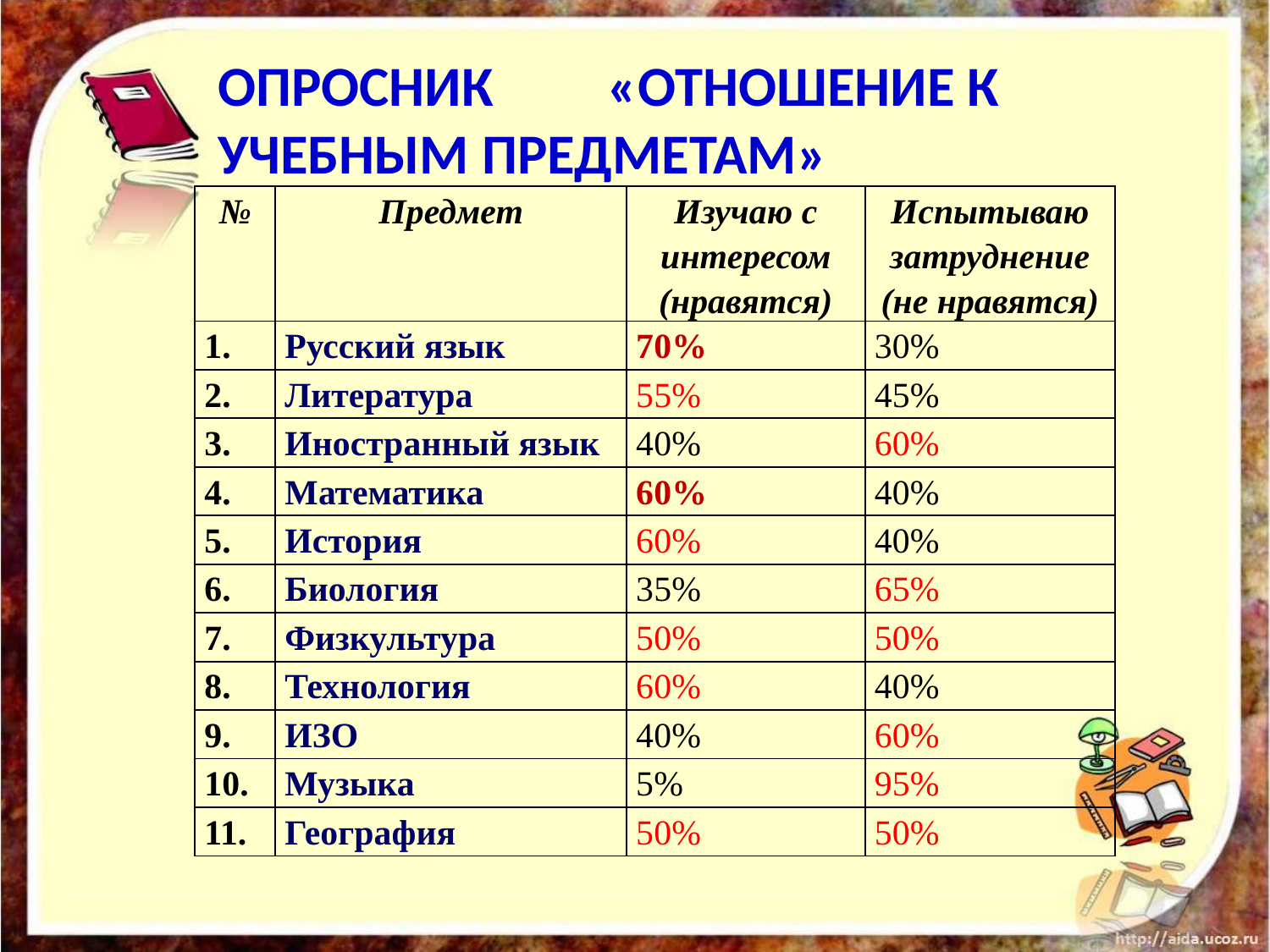

# ОПРОСНИК         «ОТНОШЕНИЕ К УЧЕБНЫМ ПРЕДМЕТАМ»
| № | Предмет | Изучаю с интересом (нравятся) | Испытываю затруднение (не нравятся) |
| --- | --- | --- | --- |
| 1. | Русский язык | 70% | 30% |
| 2. | Литература | 55% | 45% |
| 3. | Иностранный язык | 40% | 60% |
| 4. | Математика | 60% | 40% |
| 5. | История | 60% | 40% |
| 6. | Биология | 35% | 65% |
| 7. | Физкультура | 50% | 50% |
| 8. | Технология | 60% | 40% |
| 9. | ИЗО | 40% | 60% |
| 10. | Музыка | 5% | 95% |
| 11. | География | 50% | 50% |